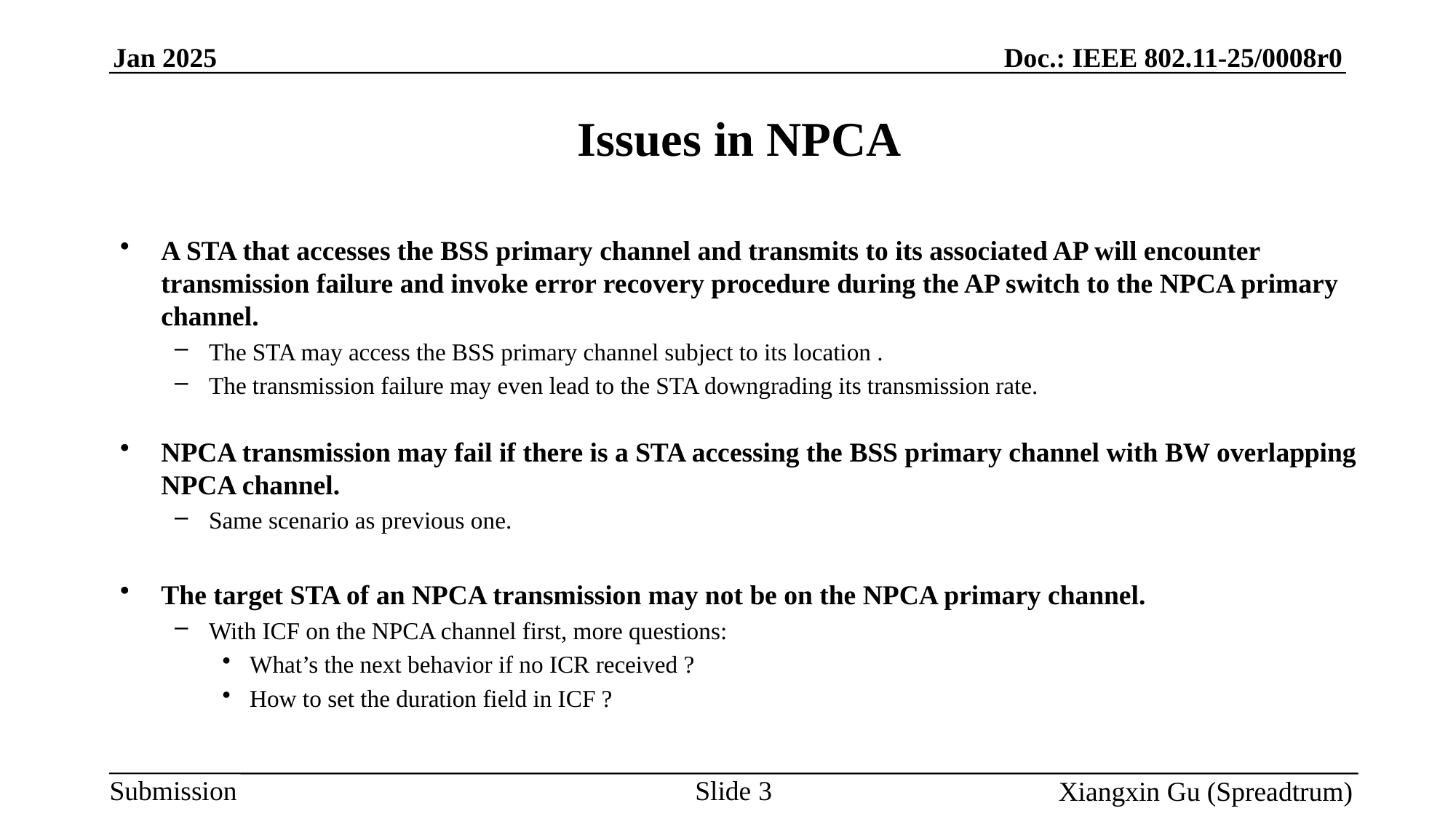

# Issues in NPCA
A STA that accesses the BSS primary channel and transmits to its associated AP will encounter transmission failure and invoke error recovery procedure during the AP switch to the NPCA primary channel.
The STA may access the BSS primary channel subject to its location .
The transmission failure may even lead to the STA downgrading its transmission rate.

NPCA transmission may fail if there is a STA accessing the BSS primary channel with BW overlapping NPCA channel.
Same scenario as previous one.

The target STA of an NPCA transmission may not be on the NPCA primary channel.
With ICF on the NPCA channel first, more questions:
What’s the next behavior if no ICR received ?
How to set the duration field in ICF ?
Slide 3
Xiangxin Gu (Spreadtrum)